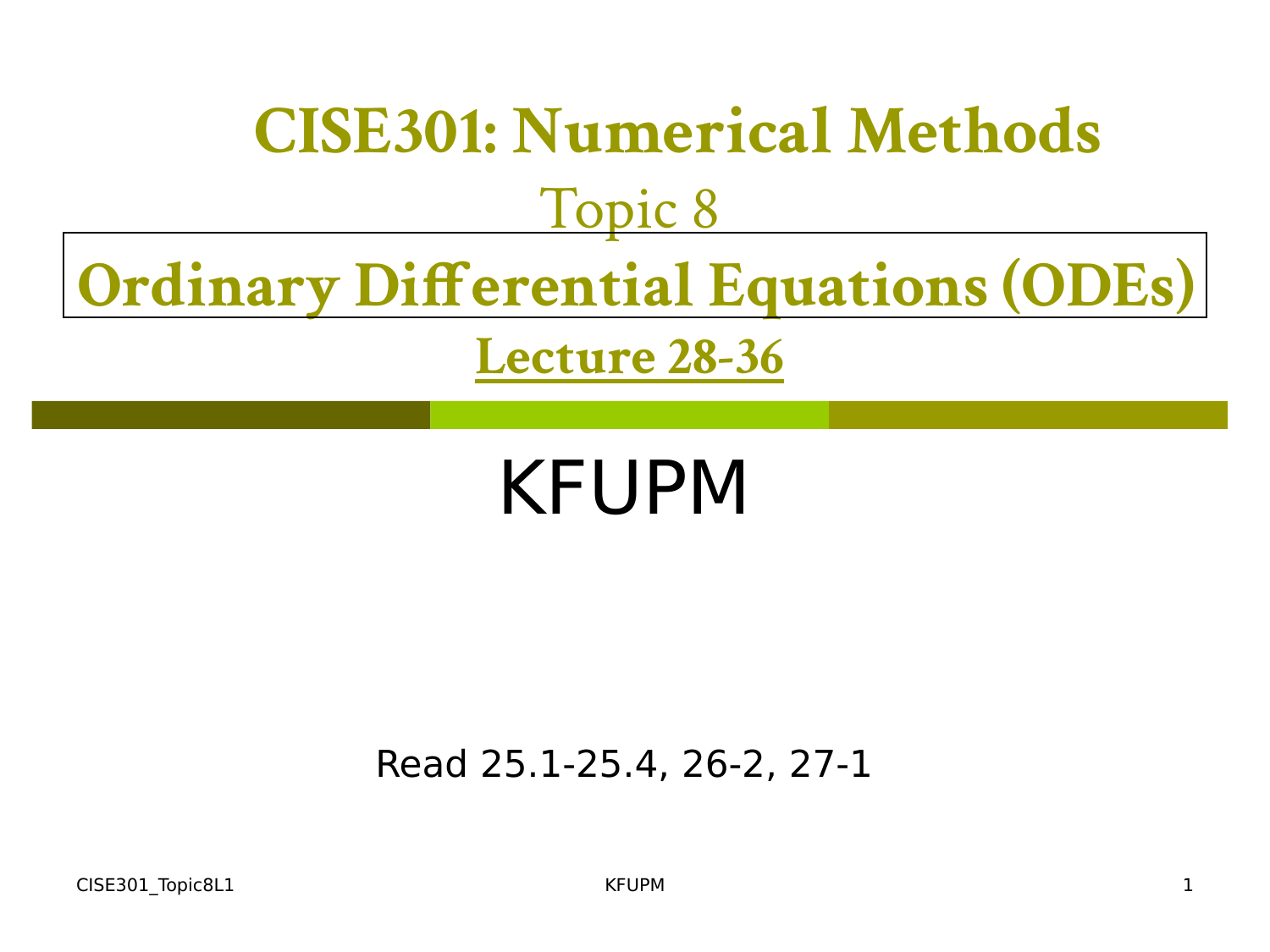

CISE301: Numerical Methods
Topic 8
 Ordinary Differential Equations (ODEs)
Lecture 28-36

KFUPM

Read 25.1-25.4, 26-2, 27-1
CISE301_Topic8L1
KFUPM
1